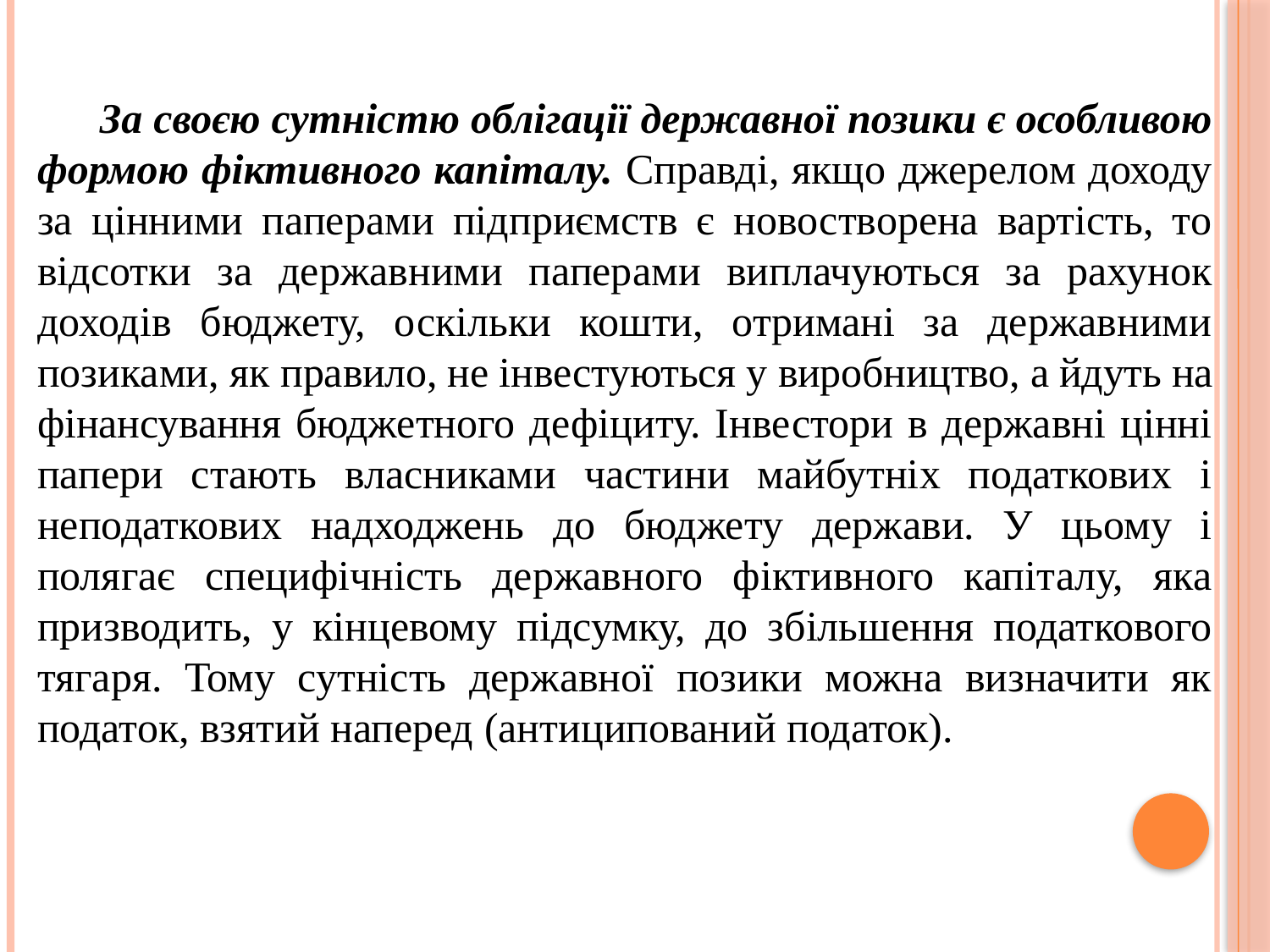

За своєю сутністю облігації державної позики є особливою формою фіктивного капіталу. Справді, якщо джерелом доходу за цінними паперами підприємств є новостворена вартість, то відсотки за державними паперами виплачуються за рахунок доходів бюджету, оскільки кошти, отримані за державними позиками, як правило, не інвестуються у виробництво, а йдуть на фінансування бюджетного дефіциту. Інвестори в державні цінні папери стають власниками частини майбутніх податкових і неподаткових надходжень до бюджету держави. У цьому і полягає специфічність державного фіктивного капіталу, яка призводить, у кінцевому підсумку, до збільшення податкового тягаря. Тому сутність державної позики можна визначити як податок, взятий наперед (антиципований податок).